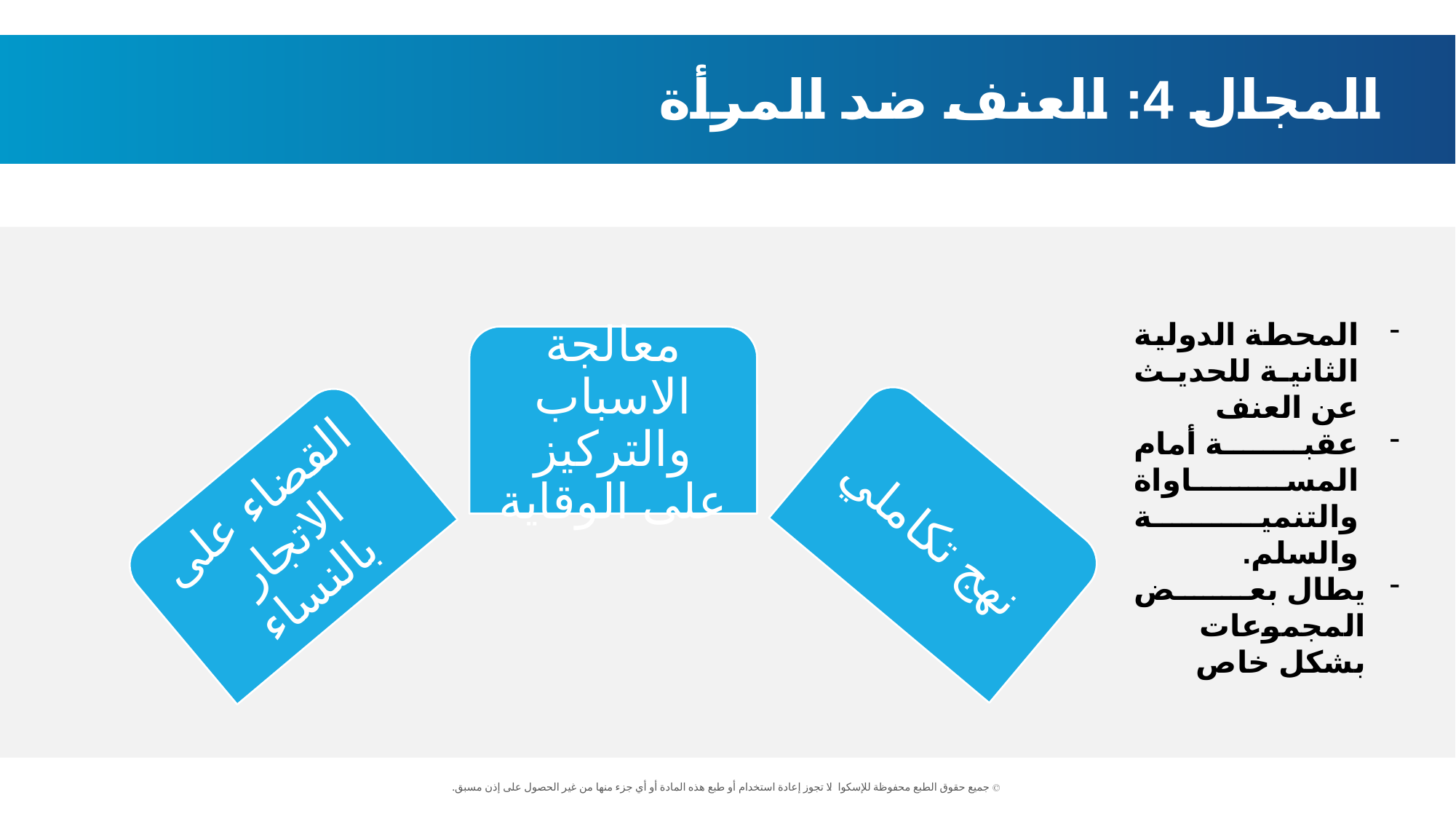

المجال 4: العنف ضد المرأة

المحطة الدولية الثانية للحديث عن العنف
عقبة أمام المساواة والتنمية والسلم.
يطال بعض المجموعات بشكل خاص
القضاء على الاتجار بالنساء
معالجة الاسباب والتركيز على الوقاية
نهج تكاملي